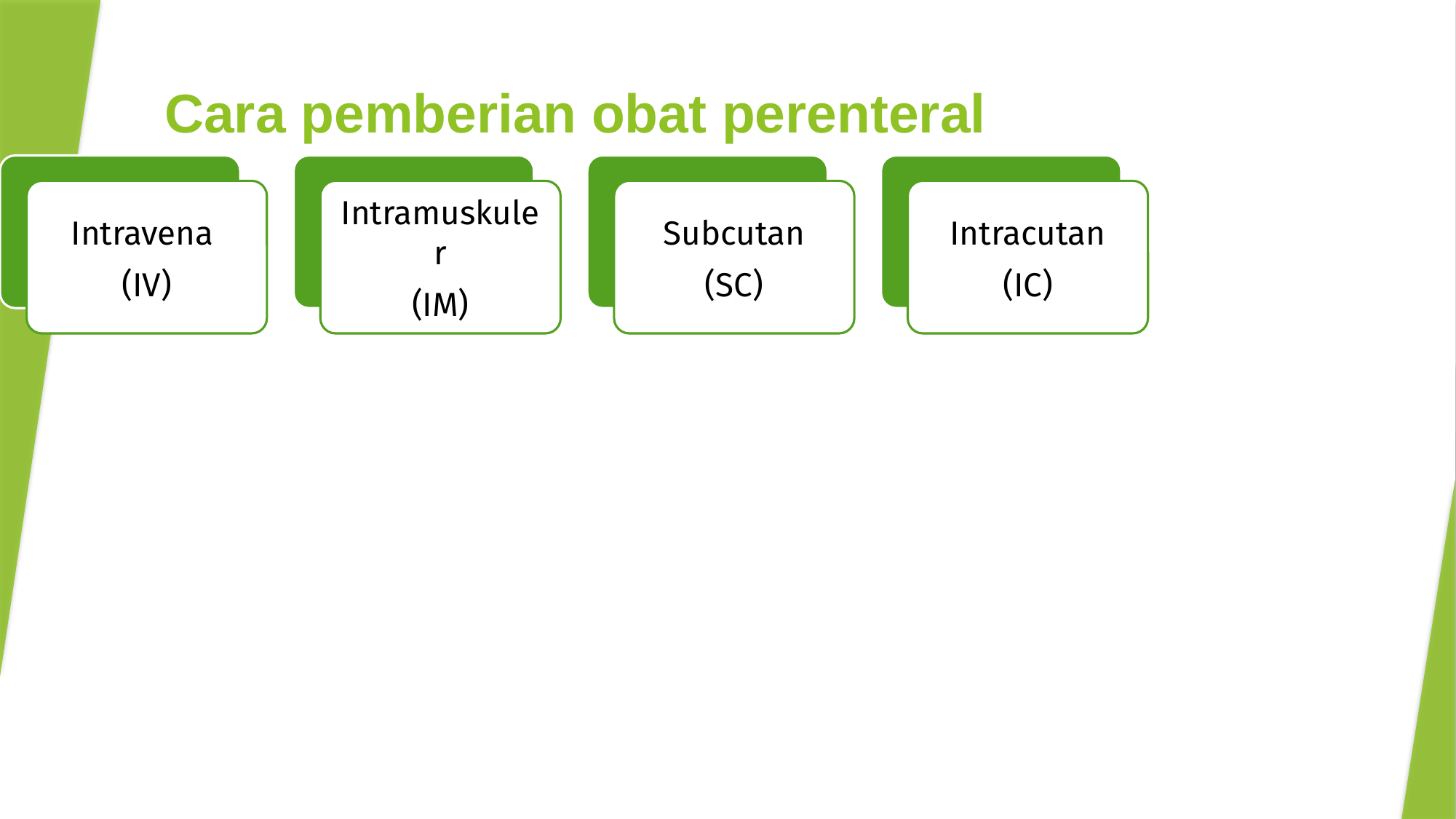

# Cara pemberian obat perenteral
Intravena
(IV)
Intramuskuler
(IM)
Subcutan
(SC)
Intracutan
(IC)